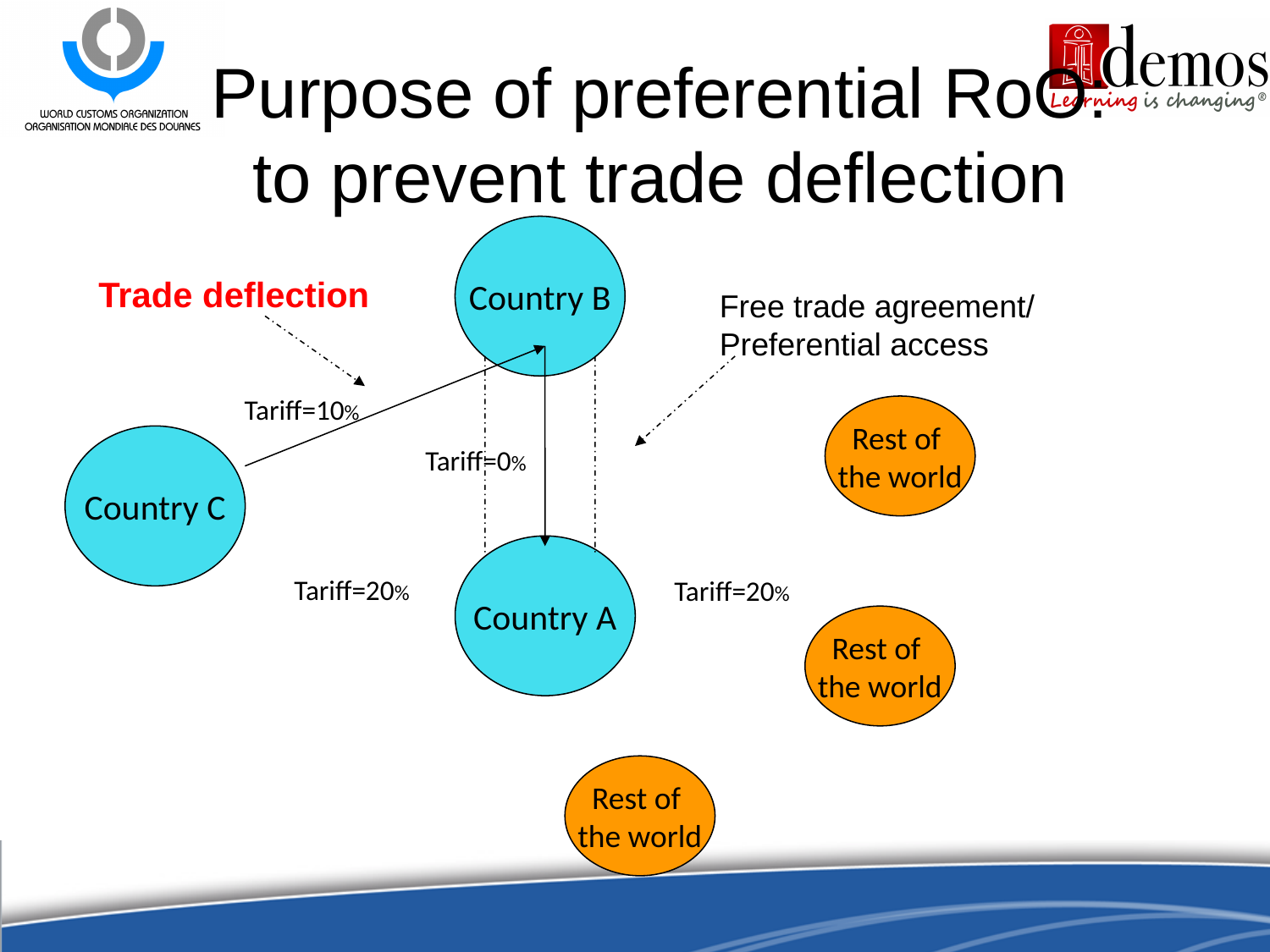

# Purpose of preferential RoO: to prevent trade deflection
Country B

Trade deflection
Free trade agreement/
Preferential access

Tariff=10%
Rest of
the world
Country C
Tariff=0%
Country A
Tariff=20%
Tariff=20%
Rest of
the world
Rest of
the world